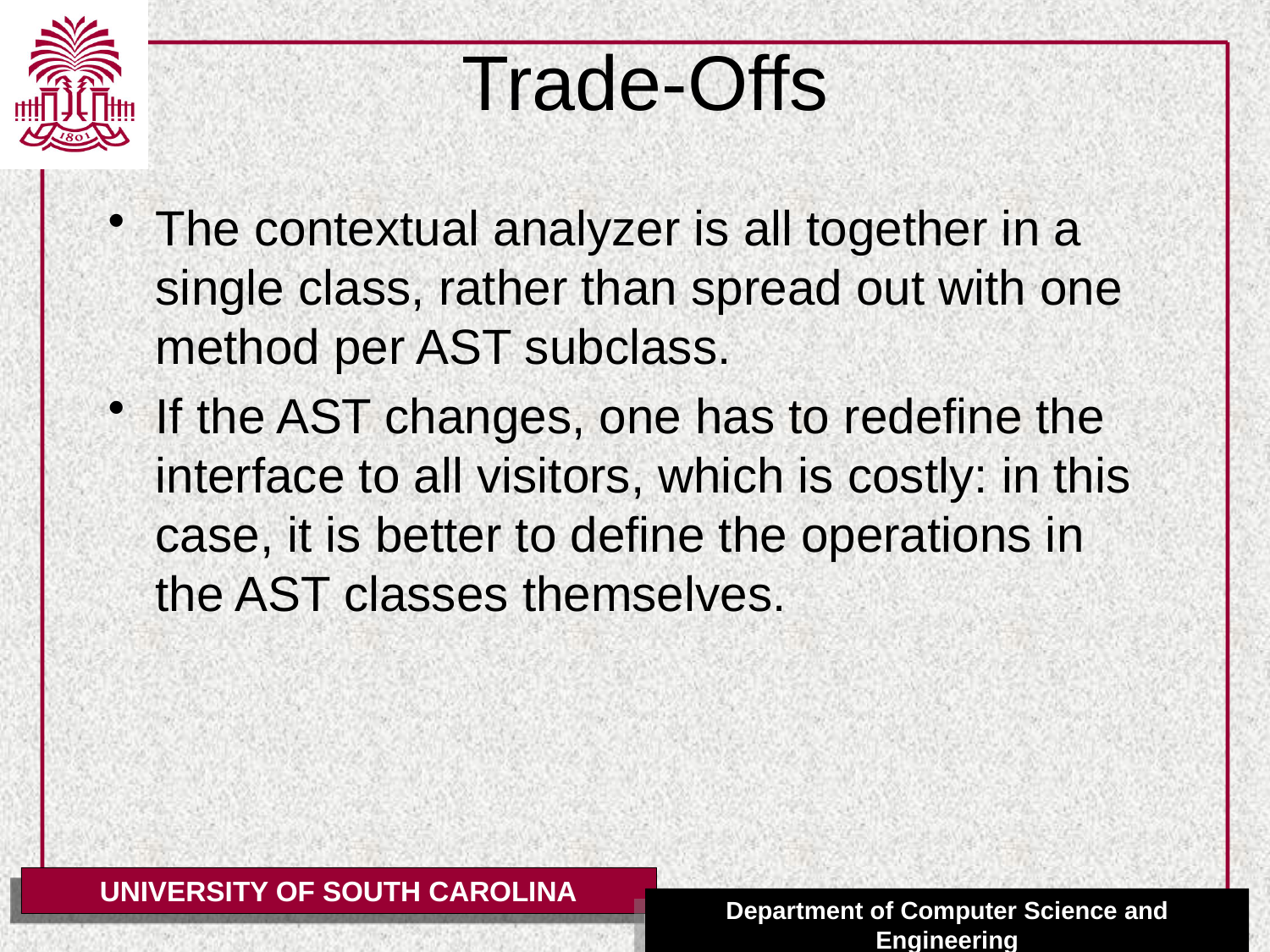

# Trade-Offs
The contextual analyzer is all together in a single class, rather than spread out with one method per AST subclass.
If the AST changes, one has to redefine the interface to all visitors, which is costly: in this case, it is better to define the operations in the AST classes themselves.